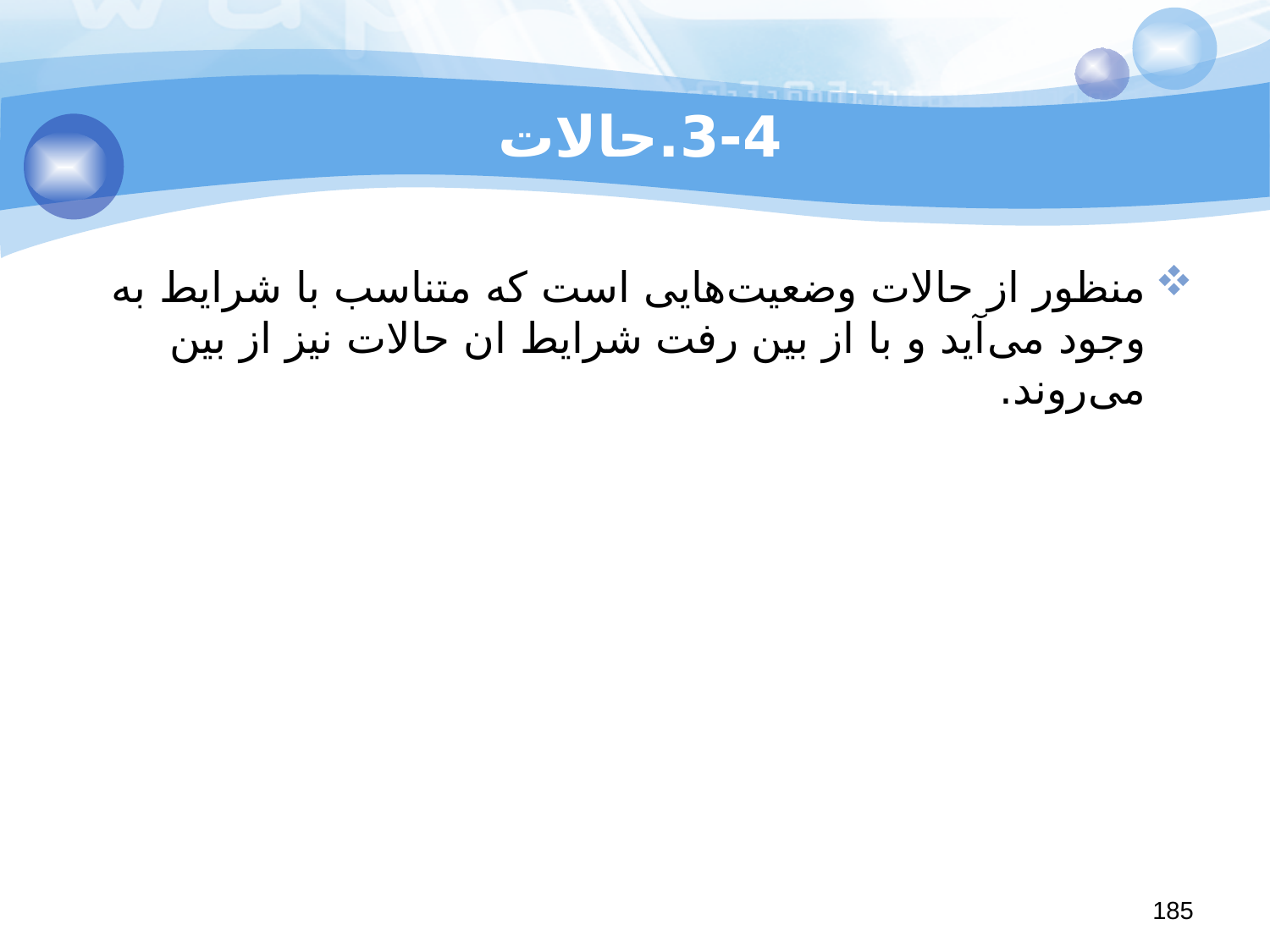

# 3-4.حالات
منظور از حالات وضعیت‌هایی است که متناسب با شرایط به وجود می‌آید و با از بین رفت شرایط ان حالات نیز از بین می‌روند.

185